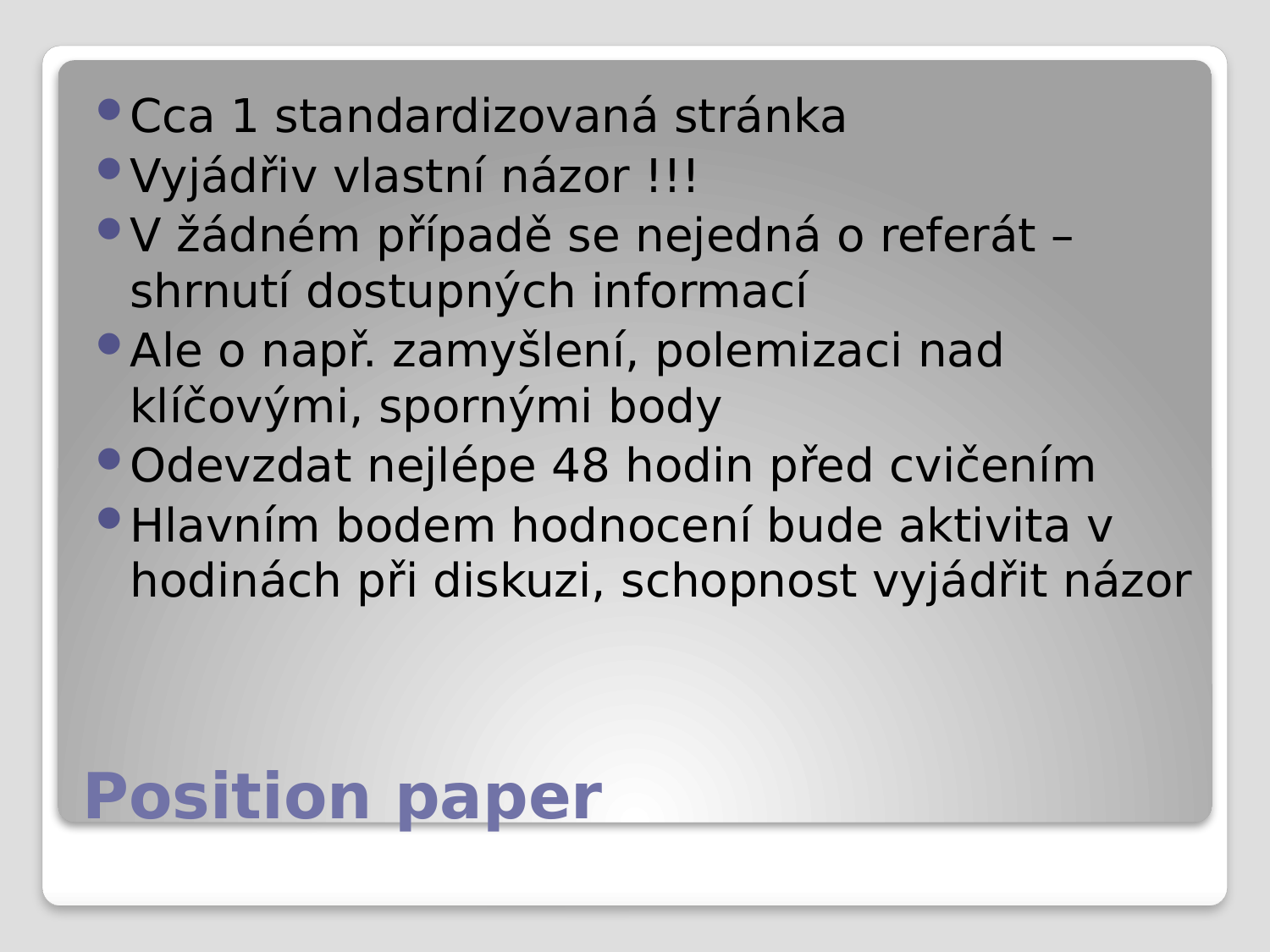

Cca 1 standardizovaná stránka
Vyjádřiv vlastní názor !!!
V žádném případě se nejedná o referát – shrnutí dostupných informací
Ale o např. zamyšlení, polemizaci nad klíčovými, spornými body
Odevzdat nejlépe 48 hodin před cvičením
Hlavním bodem hodnocení bude aktivita v hodinách při diskuzi, schopnost vyjádřit názor

# Position paper